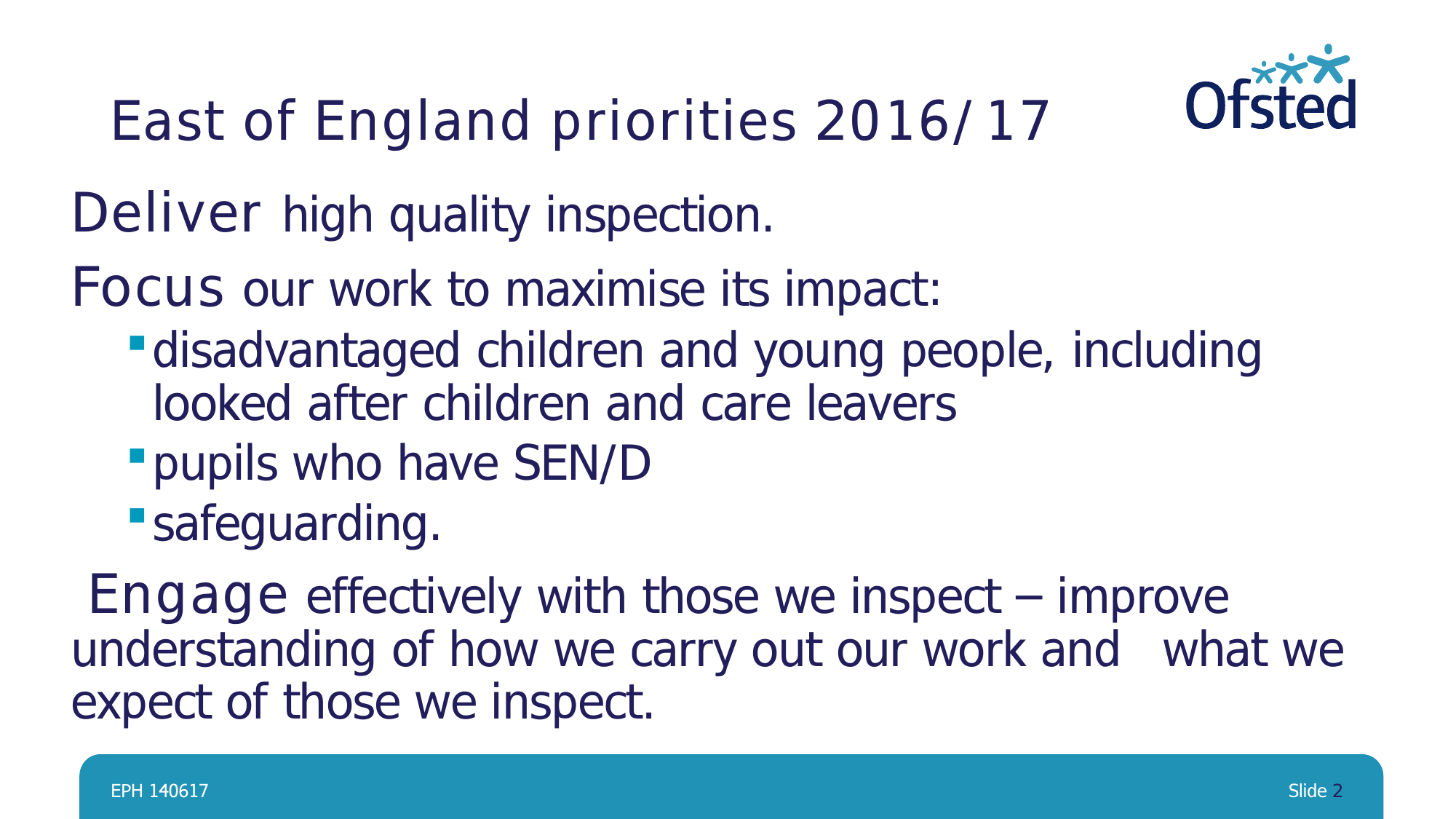

# East of England priorities 2016/17
Deliver high quality inspection.
Focus our work to maximise its impact:
disadvantaged children and young people, including looked after children and care leavers
pupils who have SEN/D
safeguarding.
 Engage effectively with those we inspect – improve 	understanding of how we carry out our work and 	what we expect of those we inspect.

EPH 140617
Slide 2